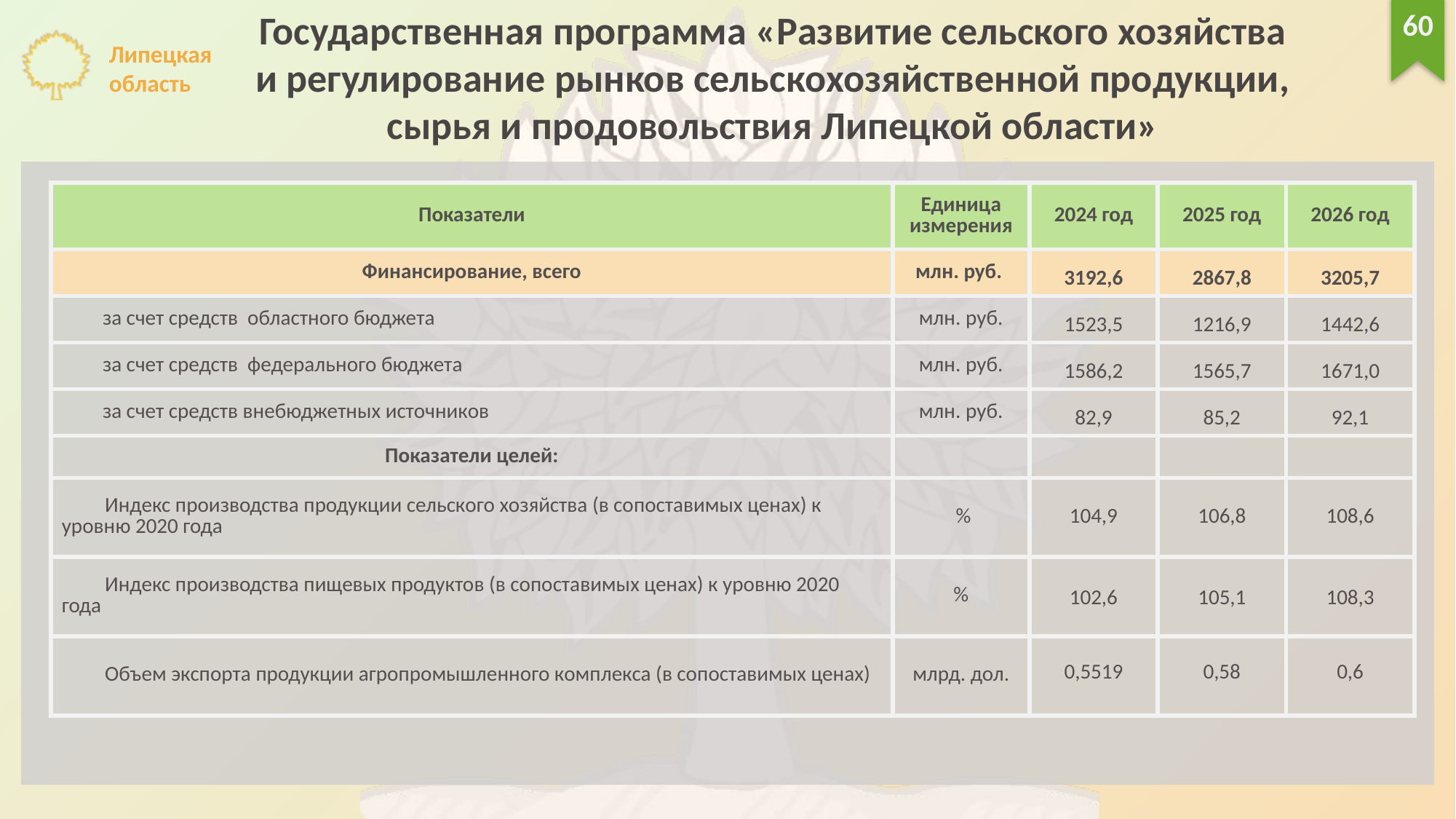

Государственная программа «Развитие сельского хозяйства
и регулирование рынков сельскохозяйственной продукции,
сырья и продовольствия Липецкой области»
60

| Показатели | Единица измерения | 2024 год | 2025 год | 2026 год |
| --- | --- | --- | --- | --- |
| Финансирование, всего | млн. руб. | 3192,6 | 2867,8 | 3205,7 |
| за счет средств областного бюджета | млн. руб. | 1523,5 | 1216,9 | 1442,6 |
| за счет средств федерального бюджета | млн. руб. | 1586,2 | 1565,7 | 1671,0 |
| за счет средств внебюджетных источников | млн. руб. | 82,9 | 85,2 | 92,1 |
| Показатели целей: |  |  |  |  |
| Индекс производства продукции сельского хозяйства (в сопоставимых ценах) к уровню 2020 года | % | 104,9 | 106,8 | 108,6 |
| Индекс производства пищевых продуктов (в сопоставимых ценах) к уровню 2020 года | % | 102,6 | 105,1 | 108,3 |
| Объем экспорта продукции агропромышленного комплекса (в сопоставимых ценах) | млрд. дол. | 0,5519 | 0,58 | 0,6 |